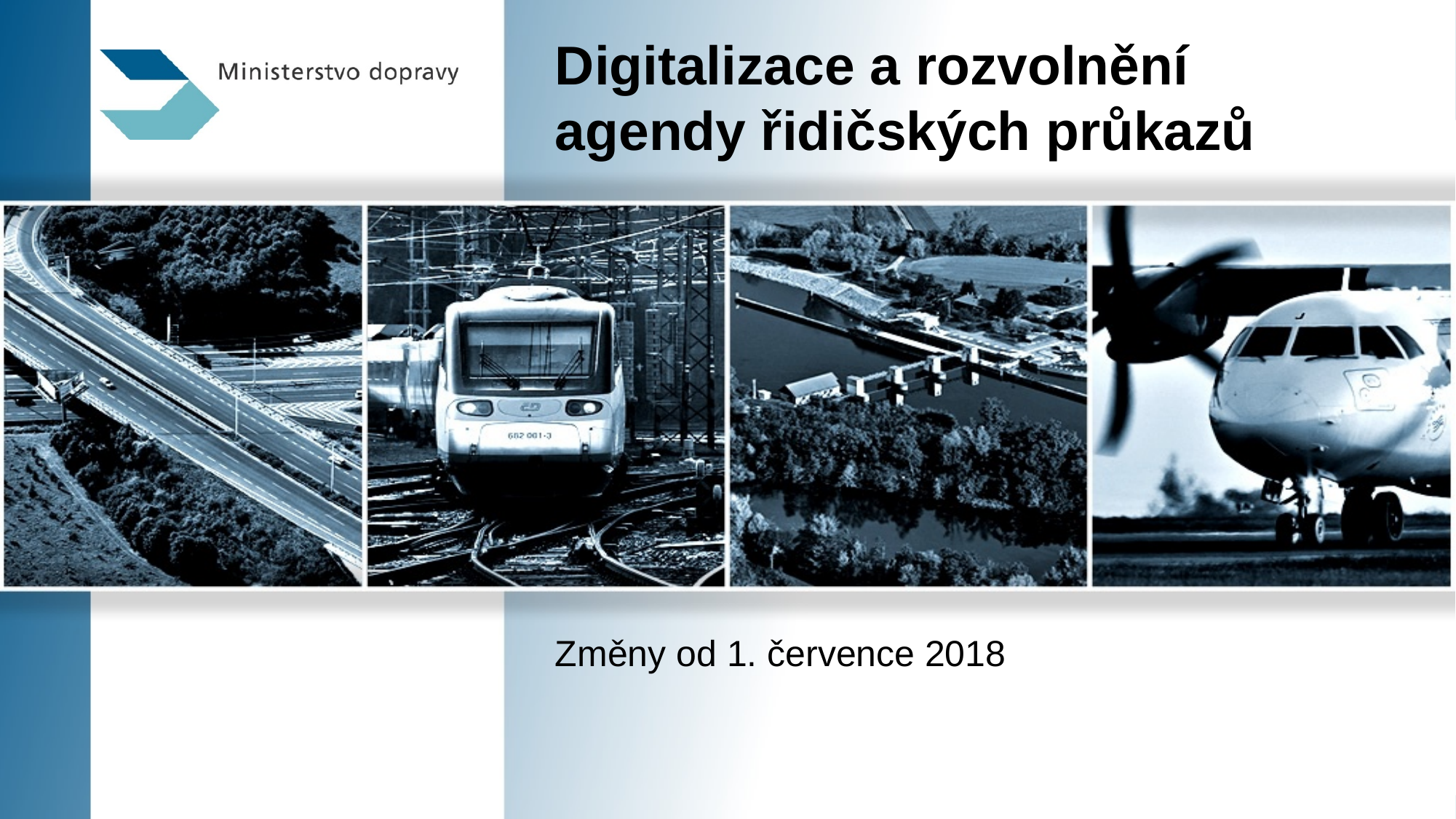

# Digitalizace a rozvolnění agendy řidičských průkazů
Změny od 1. července 2018